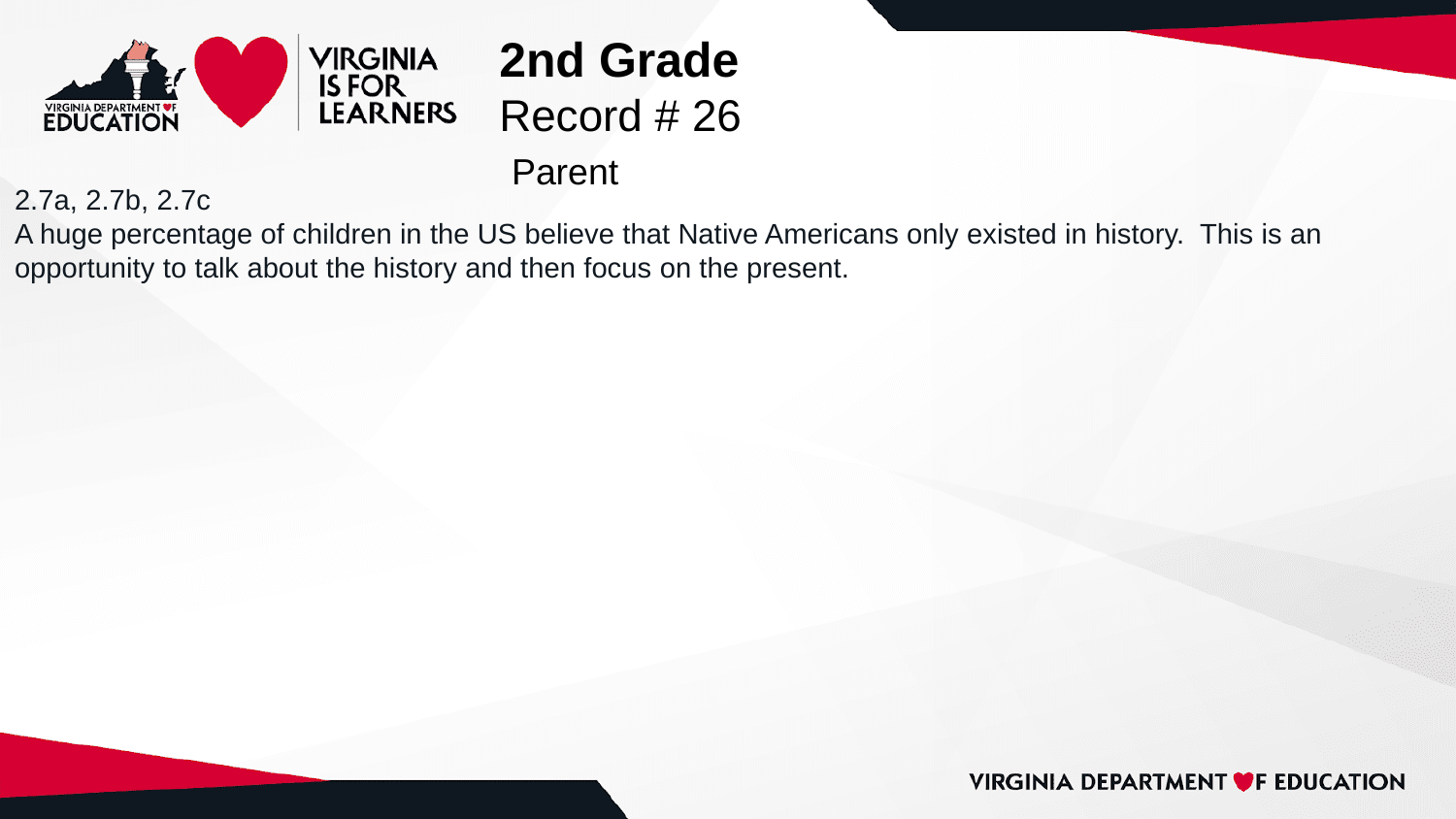

# 2nd Grade
Record # 26
 Parent
2.7a, 2.7b, 2.7c
A huge percentage of children in the US believe that Native Americans only existed in history.  This is an opportunity to talk about the history and then focus on the present.